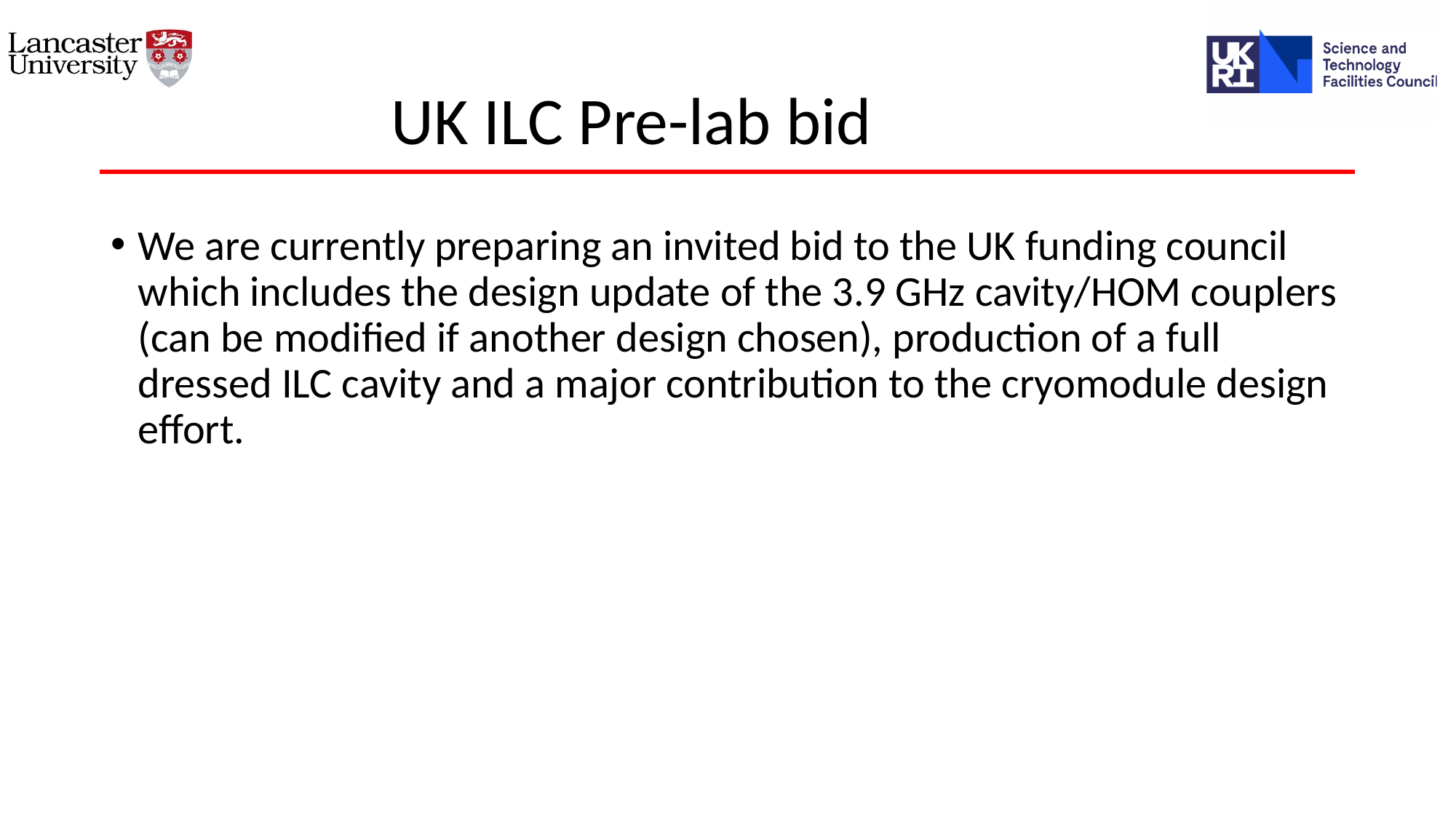

# UK ILC Pre-lab bid
We are currently preparing an invited bid to the UK funding council which includes the design update of the 3.9 GHz cavity/HOM couplers (can be modified if another design chosen), production of a full dressed ILC cavity and a major contribution to the cryomodule design effort.